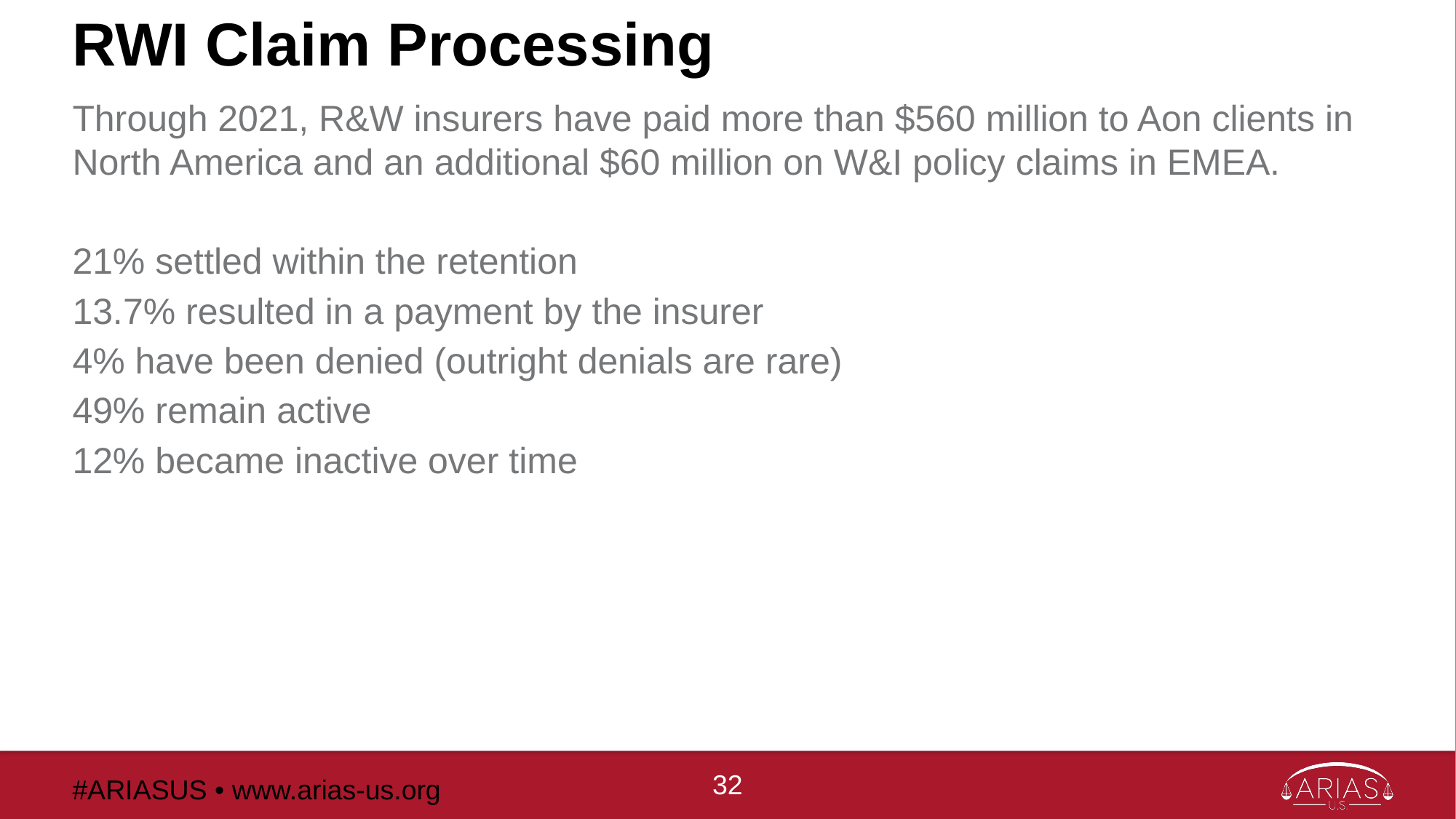

# RWI Claim Processing
Through 2021, R&W insurers have paid more than $560 million to Aon clients in North America and an additional $60 million on W&I policy claims in EMEA.

21% settled within the retention
13.7% resulted in a payment by the insurer
4% have been denied (outright denials are rare)
49% remain active
12% became inactive over time
#ARIASUS • www.arias-us.org